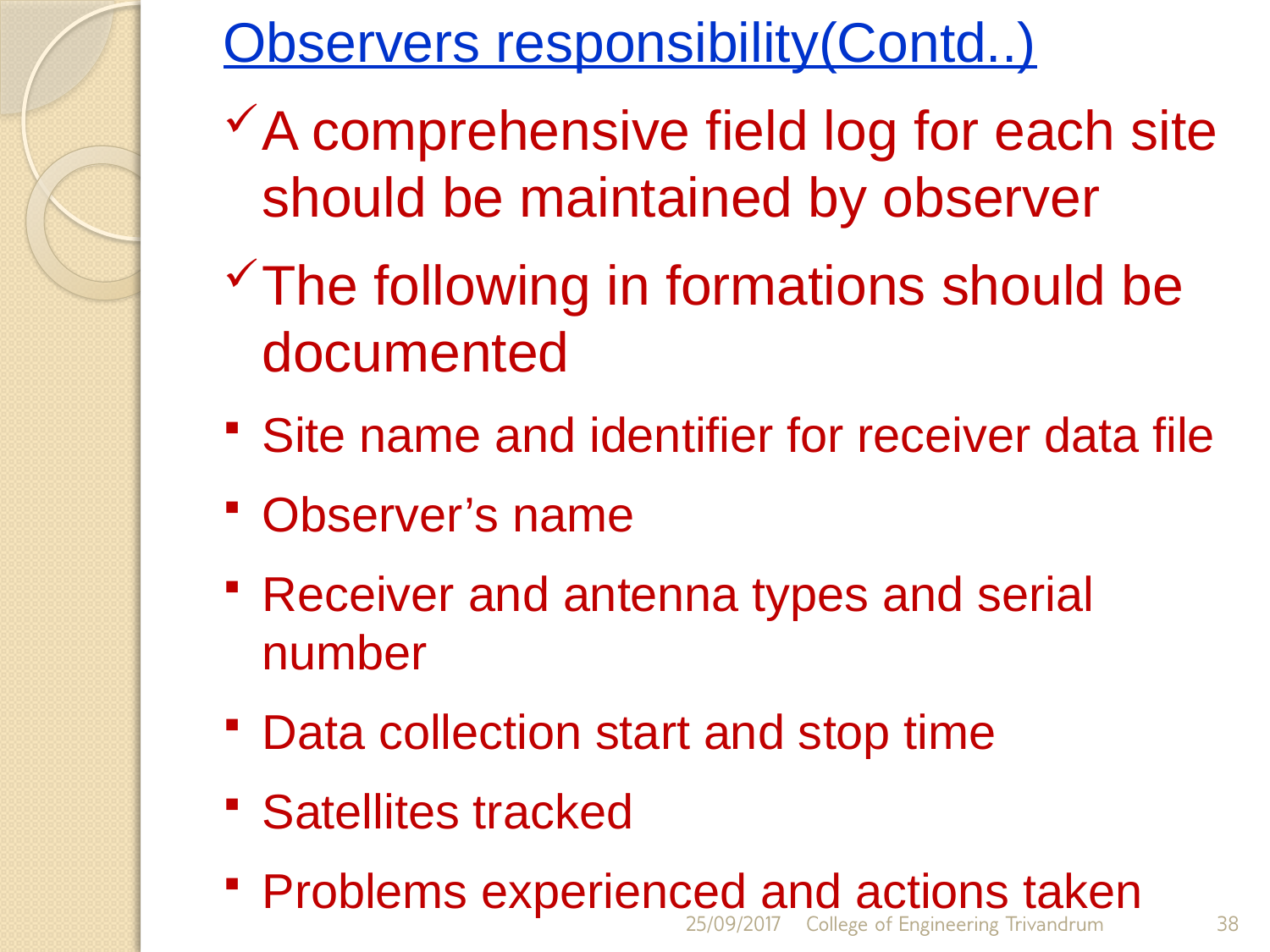

Observers responsibility(Contd..)
A comprehensive field log for each site should be maintained by observer
The following in formations should be documented
Site name and identifier for receiver data file
Observer’s name
Receiver and antenna types and serial number
Data collection start and stop time
Satellites tracked
Problems experienced and actions taken

25/09/2017
College of Engineering Trivandrum
38